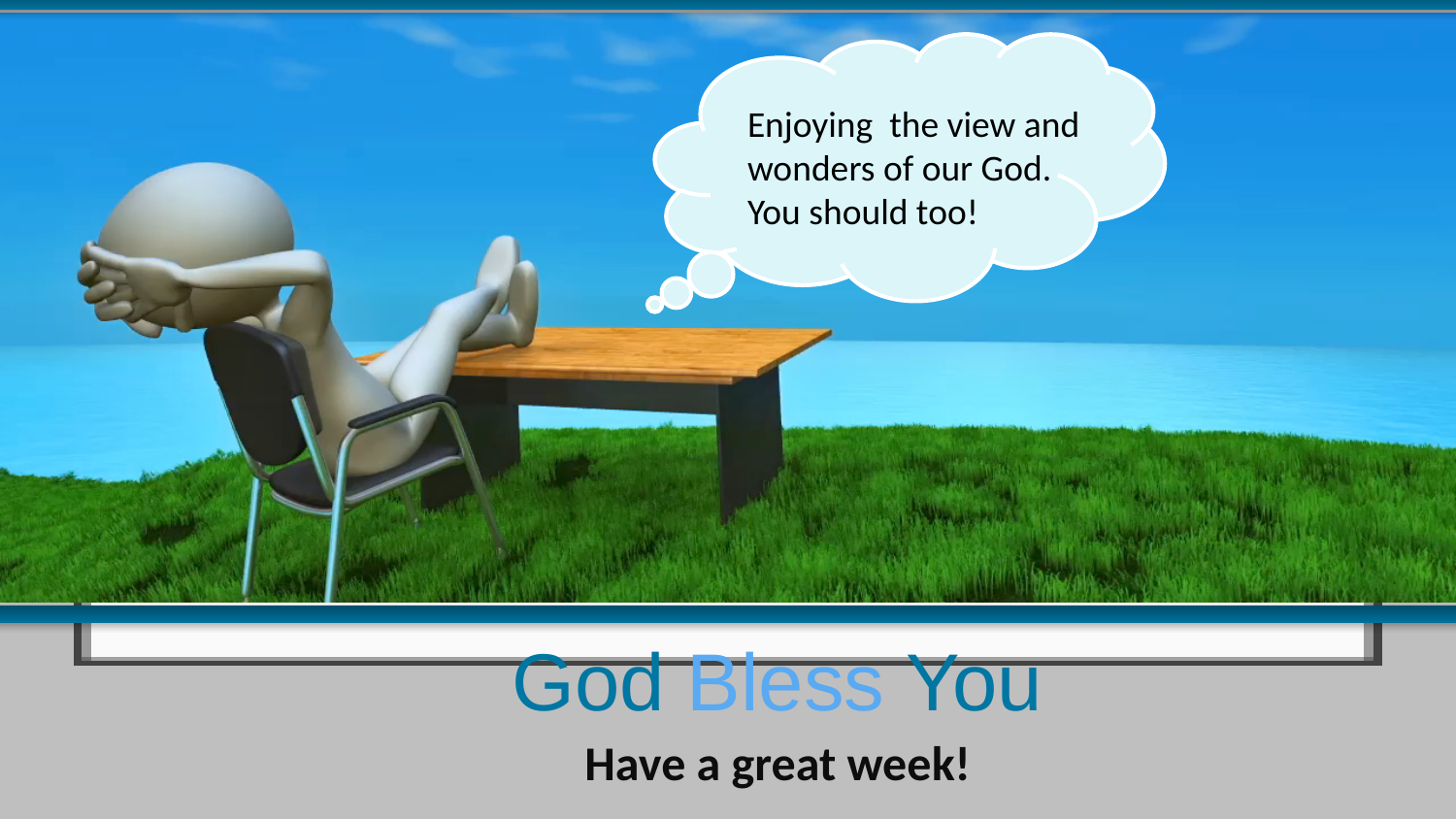

Enjoying  the view and wonders of our God.  You should too!
# God Bless You
Have a great week!